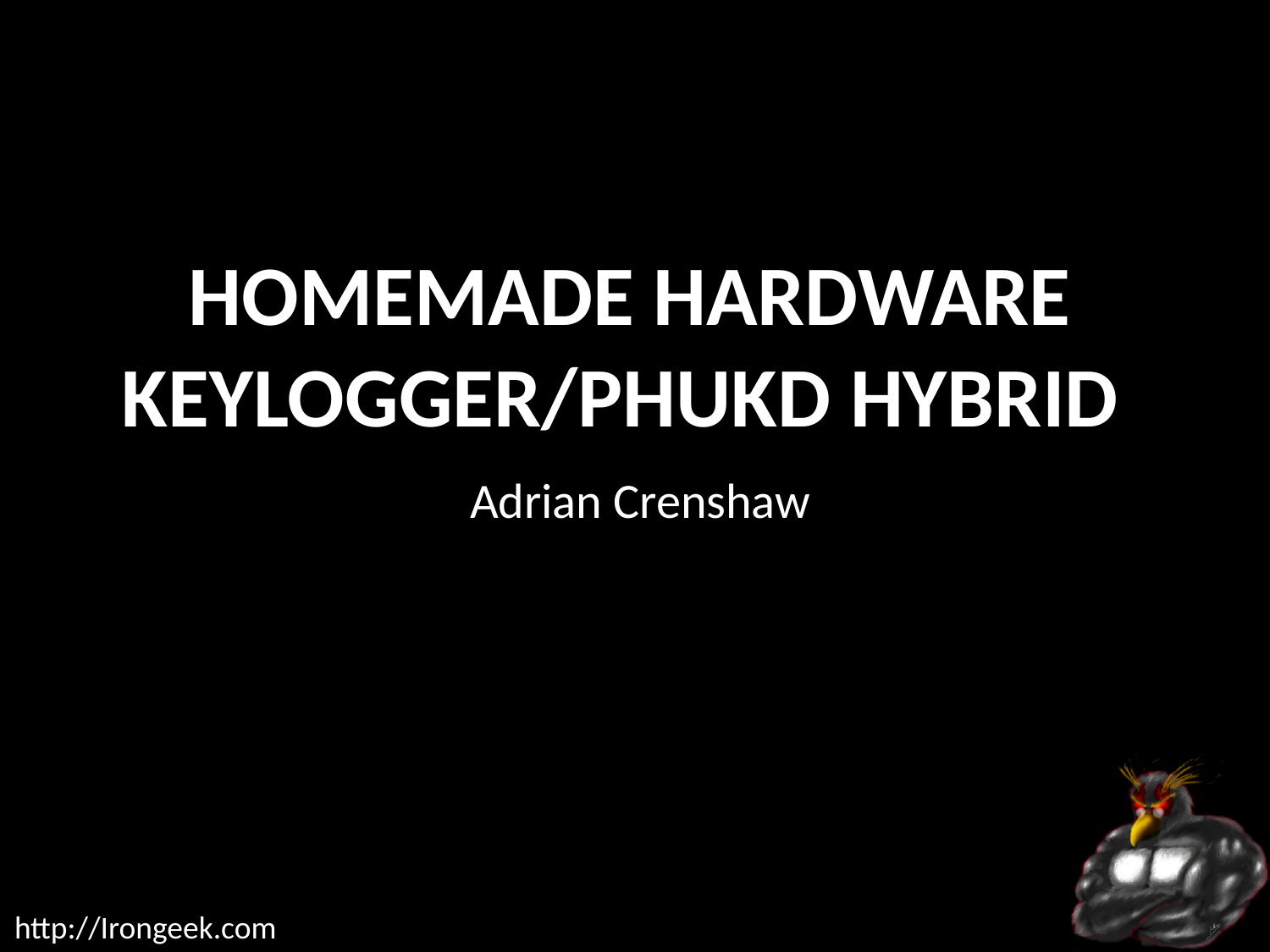

# Homemade Hardware Keylogger/PHUKD Hybrid
Adrian Crenshaw